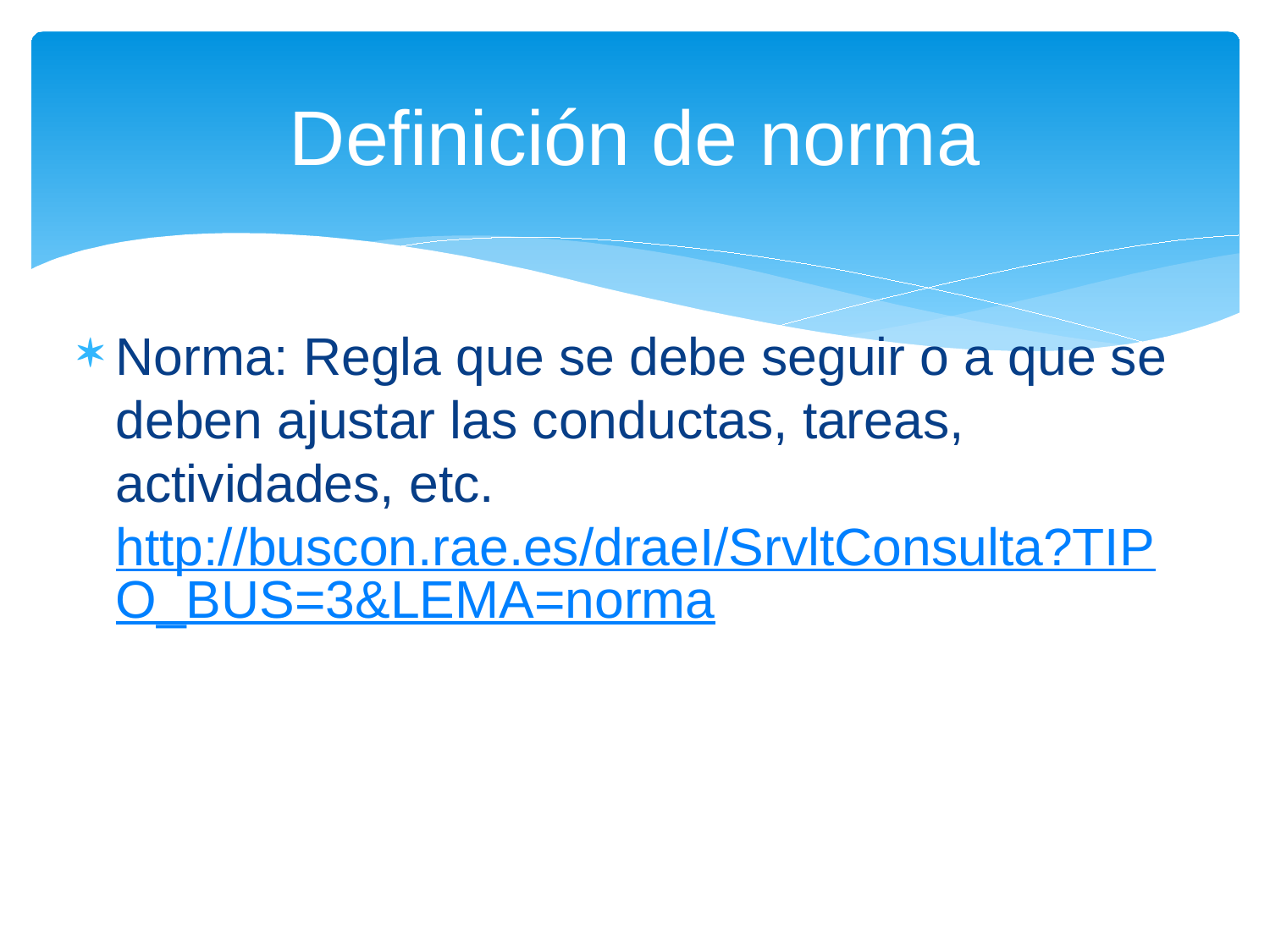

# Definición de norma
Norma: Regla que se debe seguir o a que se deben ajustar las conductas, tareas, actividades, etc. http://buscon.rae.es/draeI/SrvltConsulta?TIPO_BUS=3&LEMA=norma